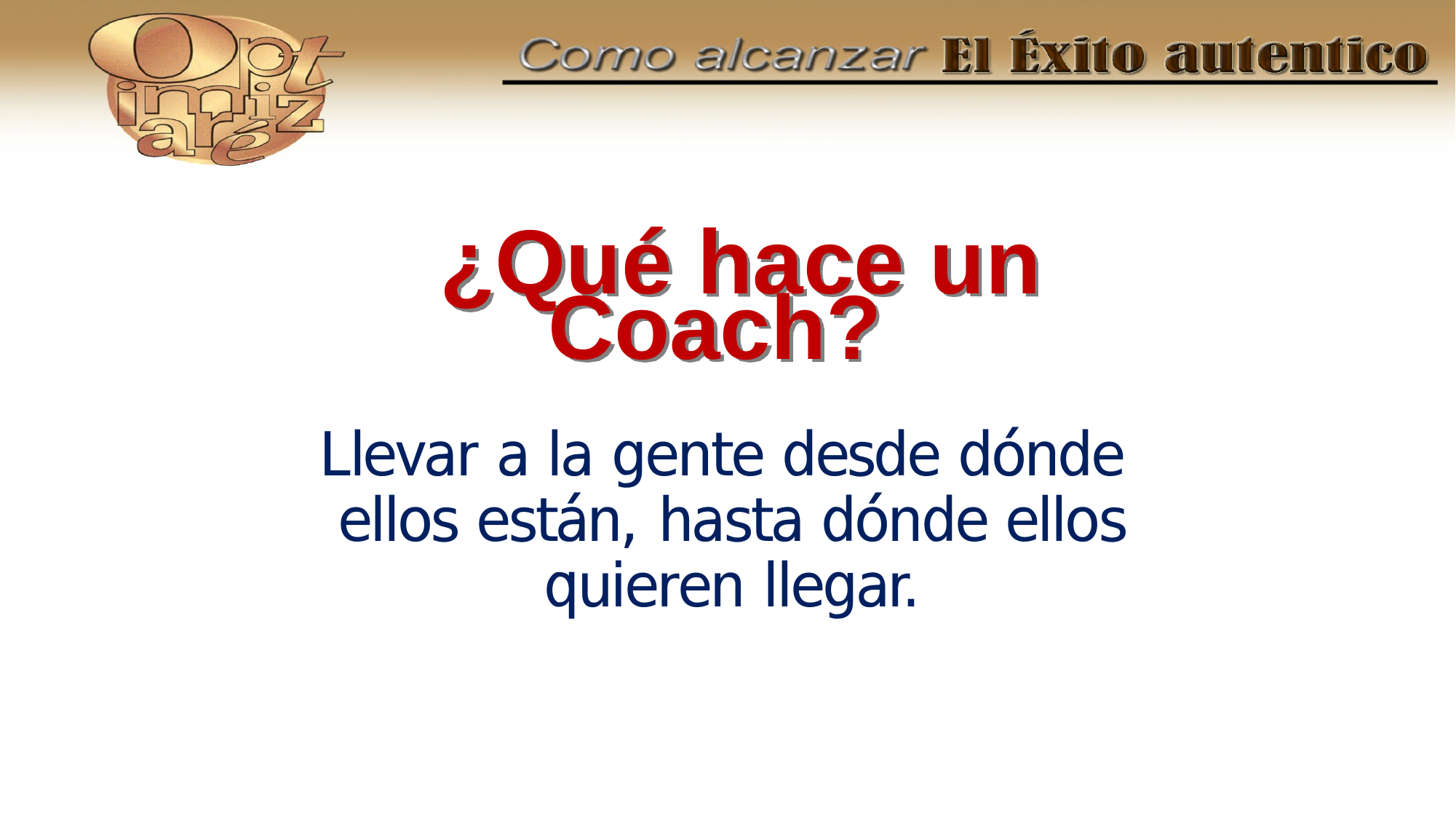

# ¿Qué hace un Coach?
Llevar a la gente desde dónde ellos están, hasta dónde ellos quieren llegar.